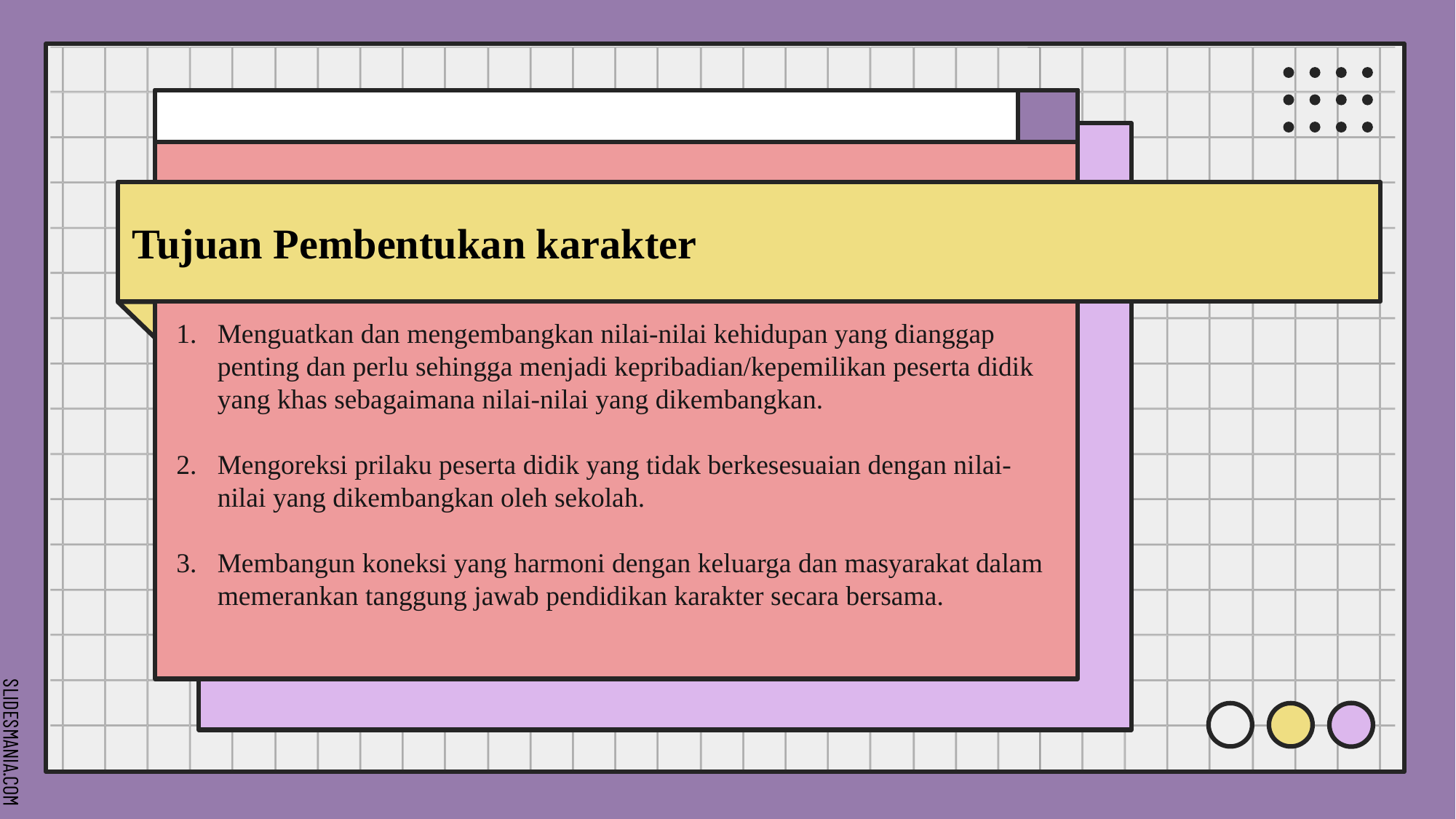

# Tujuan Pembentukan karakter
Menguatkan dan mengembangkan nilai-nilai kehidupan yang dianggap penting dan perlu sehingga menjadi kepribadian/kepemilikan peserta didik yang khas sebagaimana nilai-nilai yang dikembangkan.

Mengoreksi prilaku peserta didik yang tidak berkesesuaian dengan nilai-nilai yang dikembangkan oleh sekolah.

Membangun koneksi yang harmoni dengan keluarga dan masyarakat dalam memerankan tanggung jawab pendidikan karakter secara bersama.